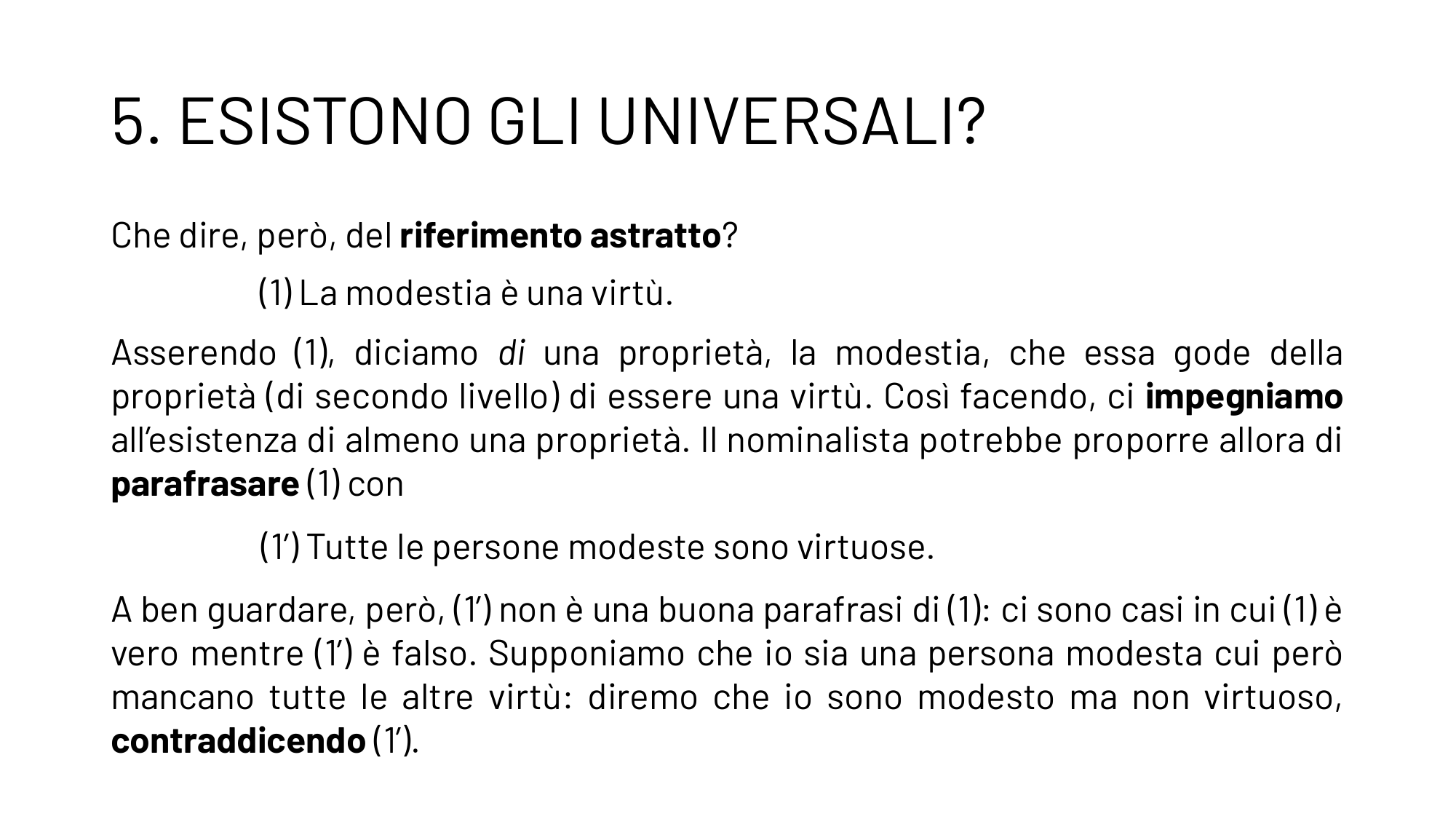

# 5. ESISTONO GLI UNIVERSALI?
Che dire, però, del riferimento astratto?

(1) La modestia è una virtù.
Asserendo (1), diciamo di una proprietà, la modestia, che essa gode della proprietà (di secondo livello) di essere una virtù. Così facendo, ci impegniamo all’esistenza di almeno una proprietà. Il nominalista potrebbe proporre allora di parafrasare (1) con

(1’) Tutte le persone modeste sono virtuose.
A ben guardare, però, (1’) non è una buona parafrasi di (1): ci sono casi in cui (1) è vero mentre (1’) è falso. Supponiamo che io sia una persona modesta cui però mancano tutte le altre virtù: diremo che io sono modesto ma non virtuoso, contraddicendo (1’).